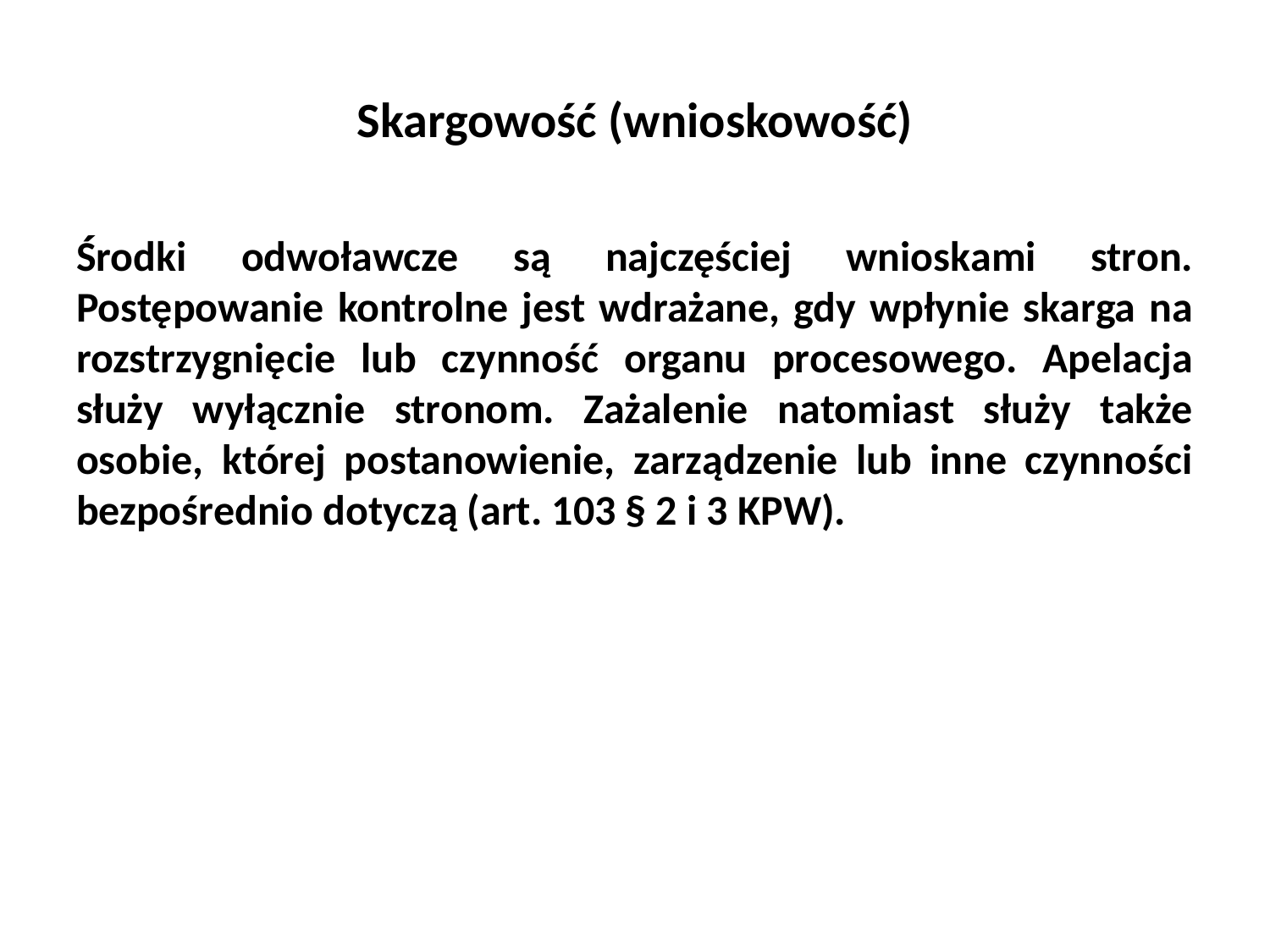

# Skargowość (wnioskowość)
Środki odwoławcze są najczęściej wnioskami stron. Postępowanie kontrolne jest wdrażane, gdy wpłynie skarga na rozstrzygnięcie lub czynność organu procesowego. Apelacja służy wyłącznie stronom. Zażalenie natomiast służy także osobie, której postanowienie, zarządzenie lub inne czynności bezpośrednio dotyczą (art. 103 § 2 i 3 KPW).